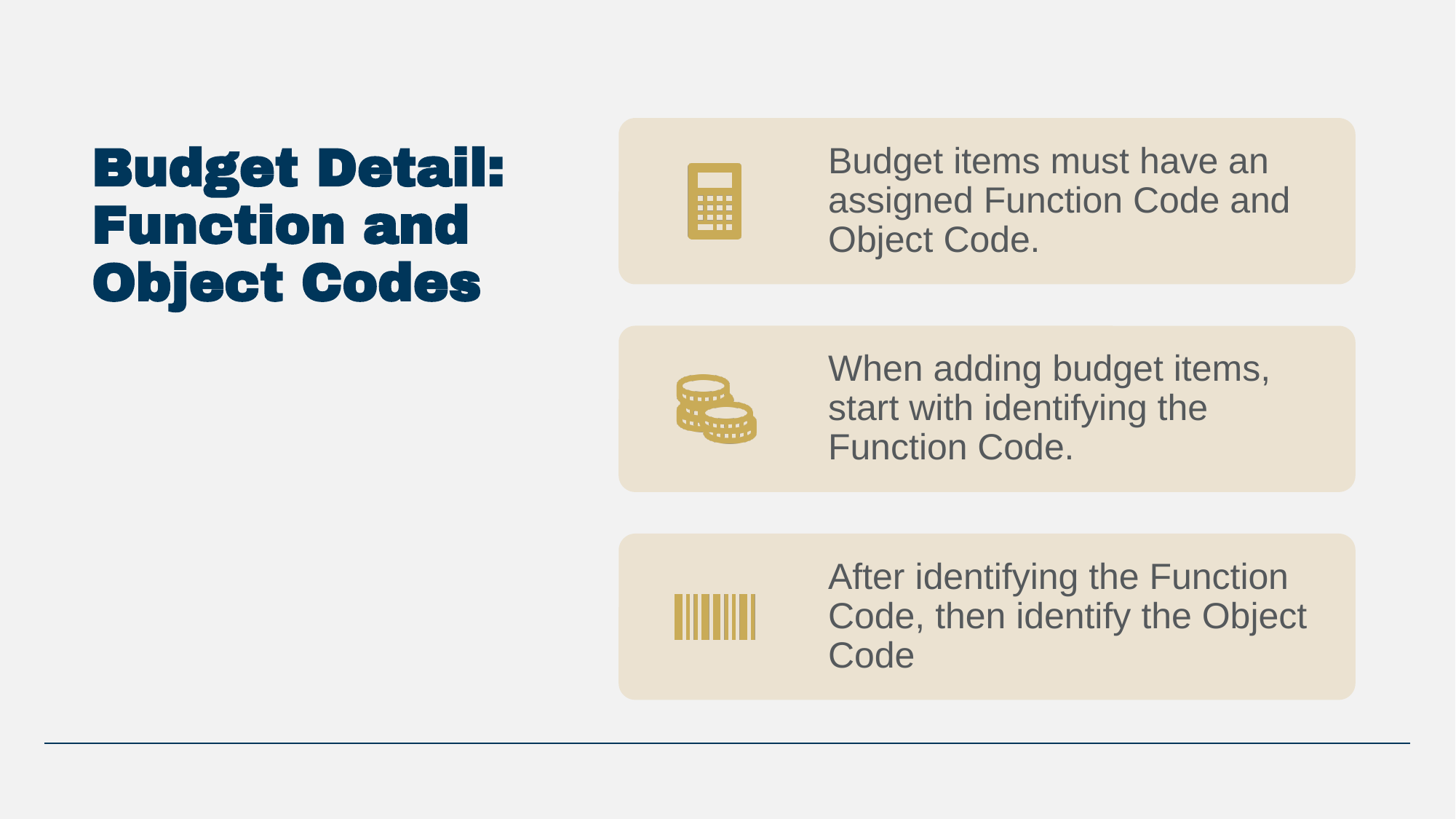

Budget items must have an assigned Function Code and Object Code.
When adding budget items, start with identifying the Function Code.
After identifying the Function Code, then identify the Object Code
# Budget Detail: Function and Object Codes